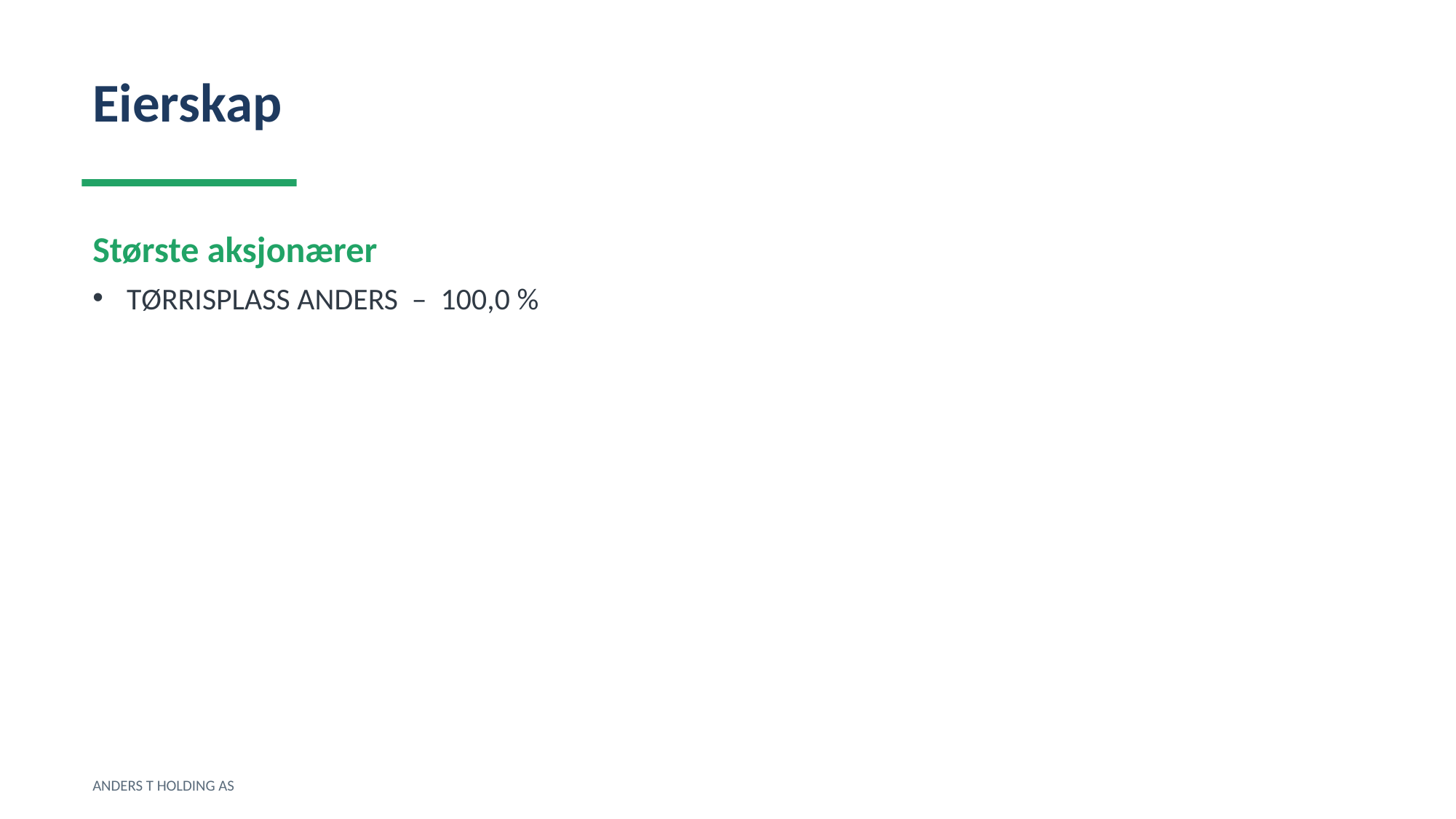

Eierskap

Største aksjonærer
TØRRISPLASS ANDERS  –  100,0 %
ANDERS T HOLDING AS